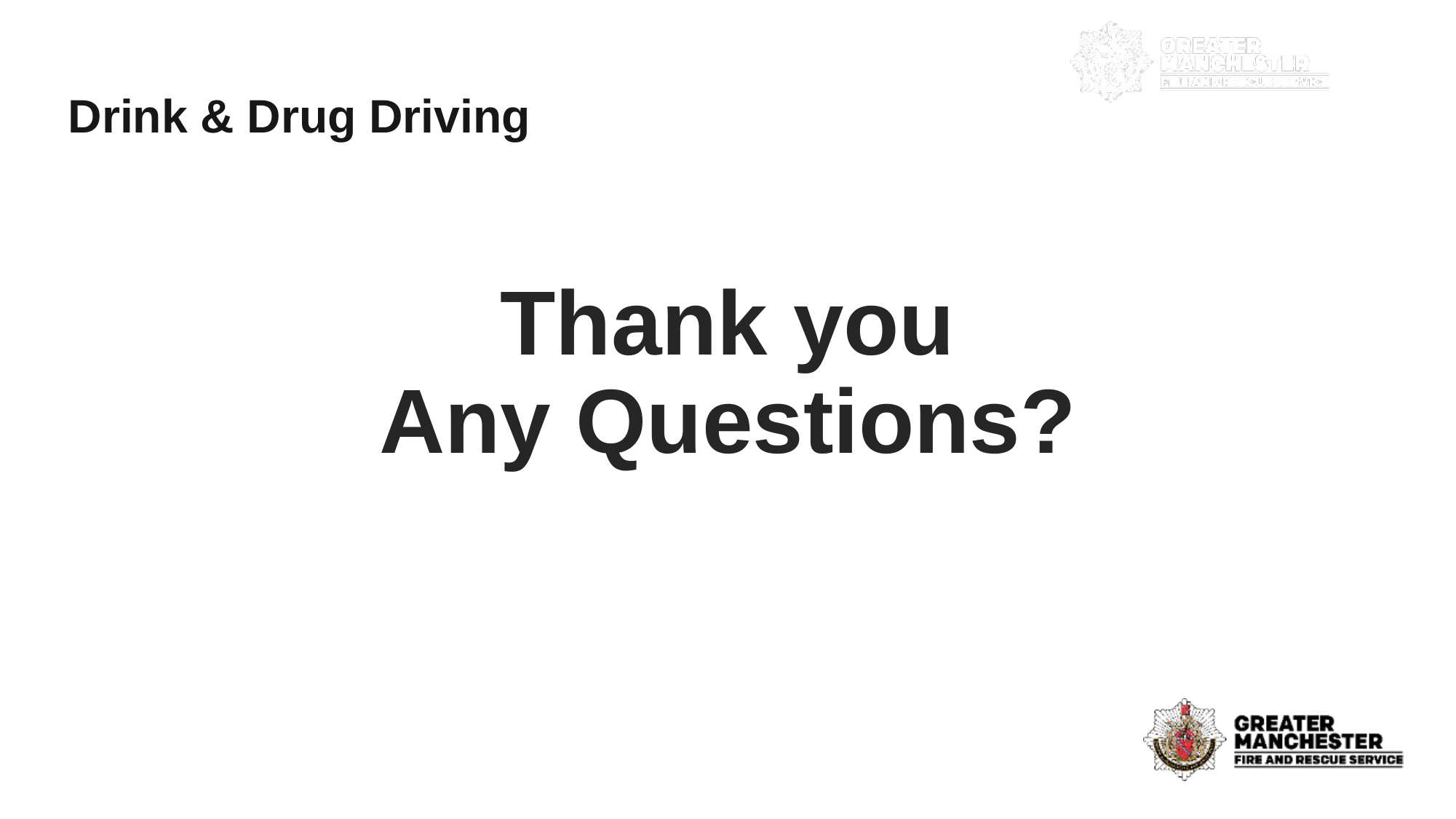

Drink & Drug Driving
# Thank you Any Questions?